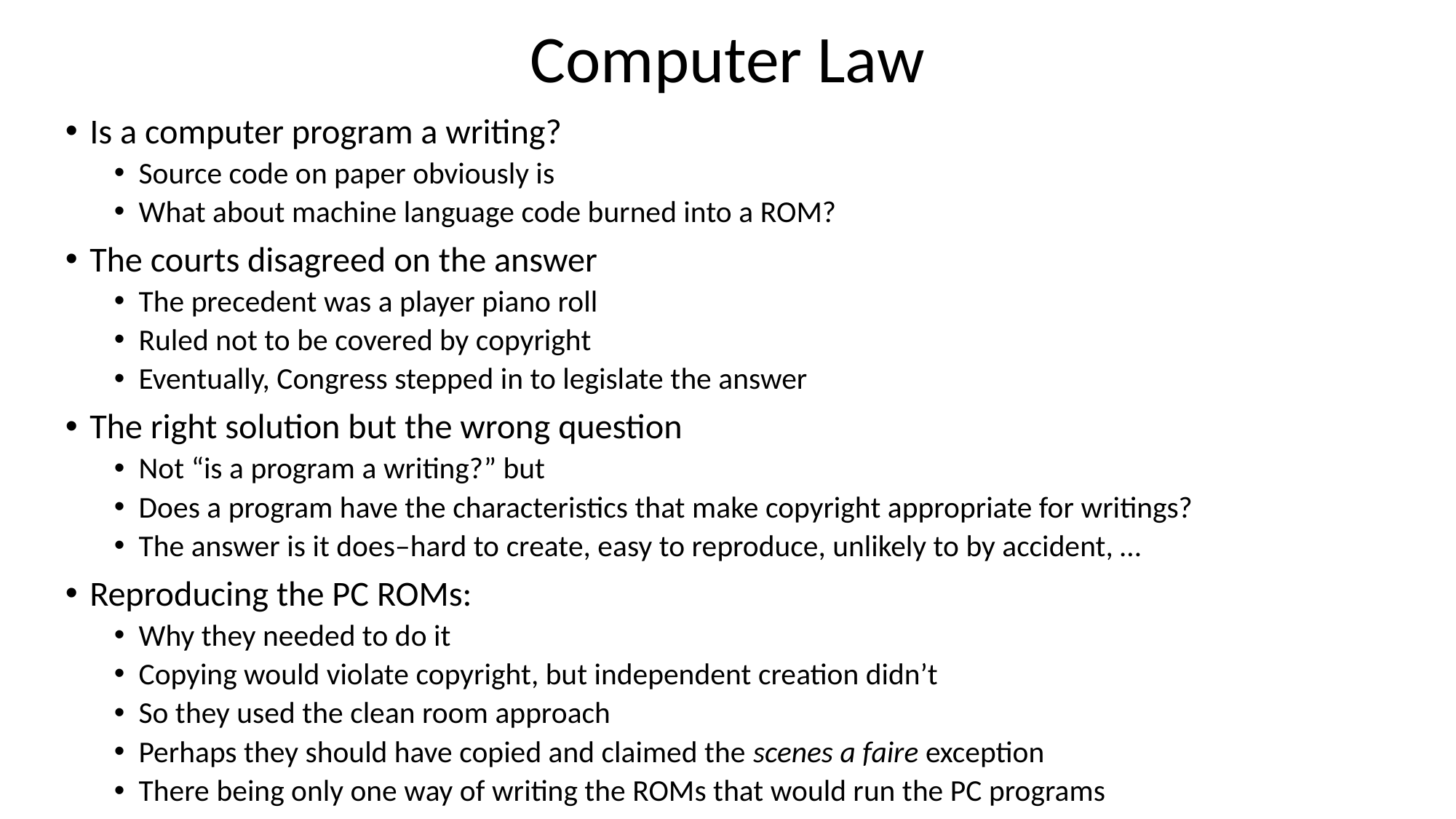

# Computer Law
Is a computer program a writing?
Source code on paper obviously is
What about machine language code burned into a ROM?
The courts disagreed on the answer
The precedent was a player piano roll
Ruled not to be covered by copyright
Eventually, Congress stepped in to legislate the answer
The right solution but the wrong question
Not “is a program a writing?” but
Does a program have the characteristics that make copyright appropriate for writings?
The answer is it does–hard to create, easy to reproduce, unlikely to by accident, …
Reproducing the PC ROMs:
Why they needed to do it
Copying would violate copyright, but independent creation didn’t
So they used the clean room approach
Perhaps they should have copied and claimed the scenes a faire exception
There being only one way of writing the ROMs that would run the PC programs